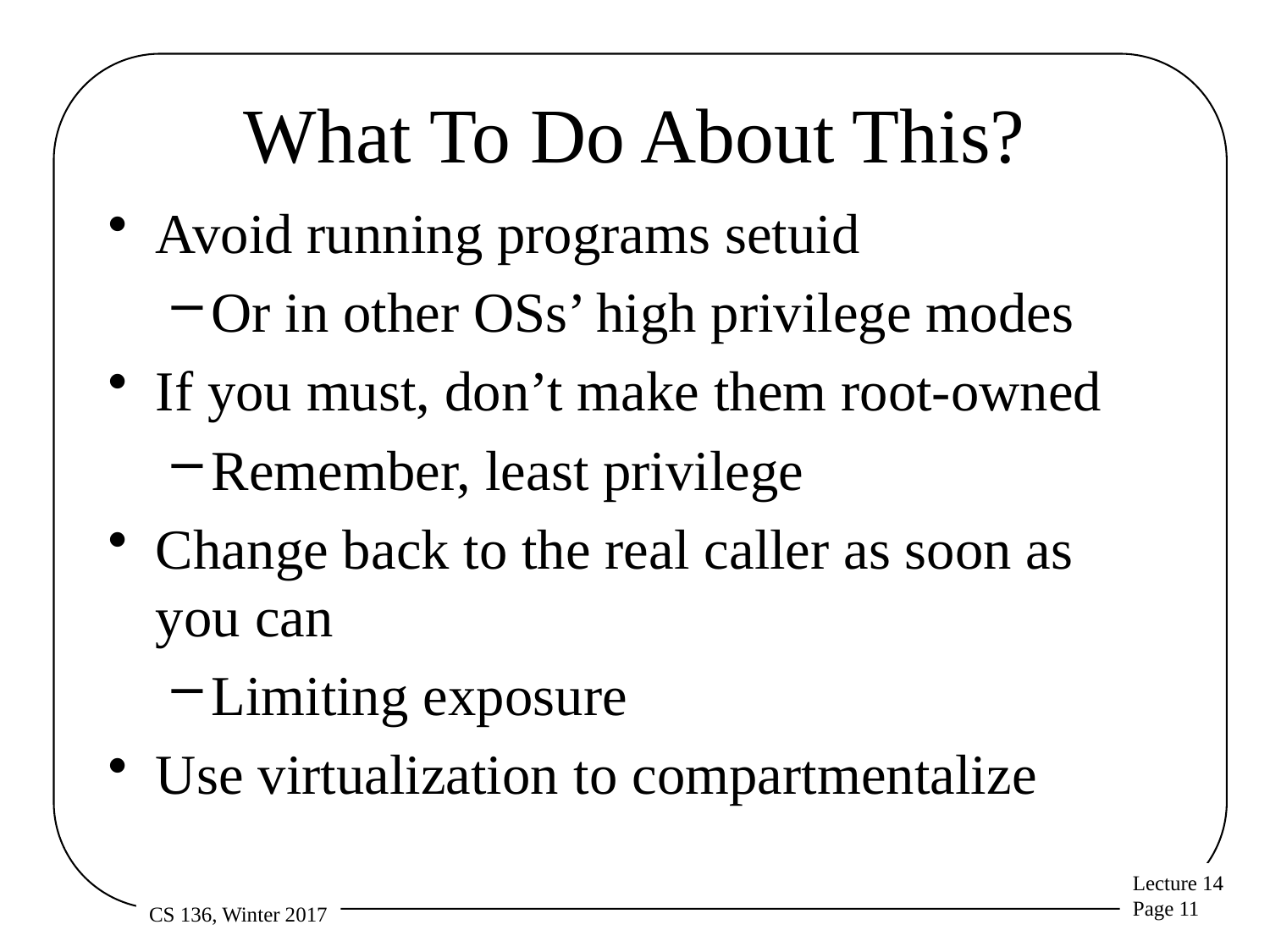

# What To Do About This?
Avoid running programs setuid
Or in other OSs’ high privilege modes
If you must, don’t make them root-owned
Remember, least privilege
Change back to the real caller as soon as you can
Limiting exposure
Use virtualization to compartmentalize